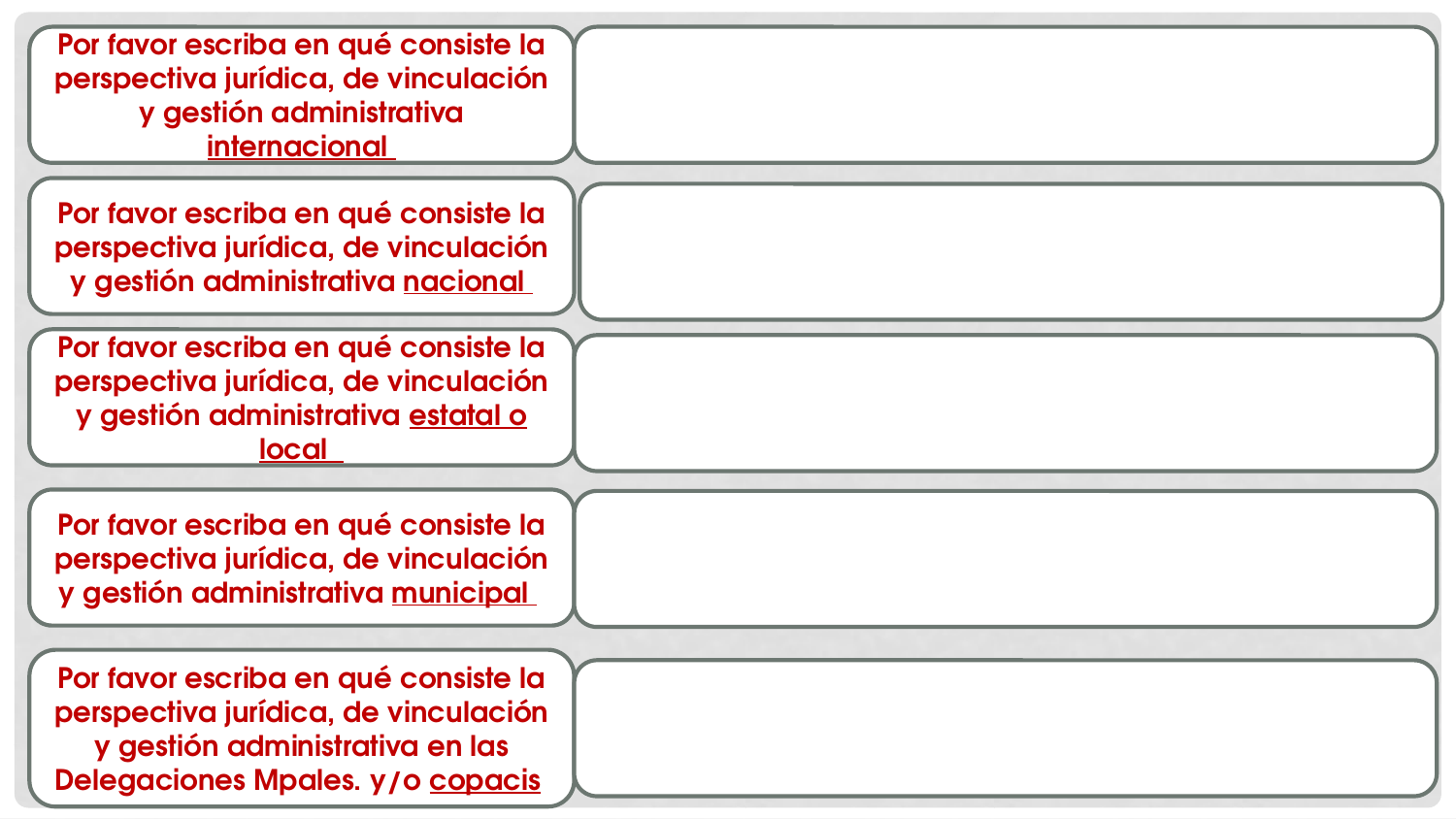

Por favor escriba en qué consiste la perspectiva jurídica, de vinculación y gestión administrativa internacional

Por favor escriba en qué consiste la perspectiva jurídica, de vinculación y gestión administrativa nacional

Por favor escriba en qué consiste la perspectiva jurídica, de vinculación y gestión administrativa estatal o local

Por favor escriba en qué consiste la perspectiva jurídica, de vinculación y gestión administrativa municipal

Por favor escriba en qué consiste la perspectiva jurídica, de vinculación y gestión administrativa en las Delegaciones Mpales. y/o copacis

25